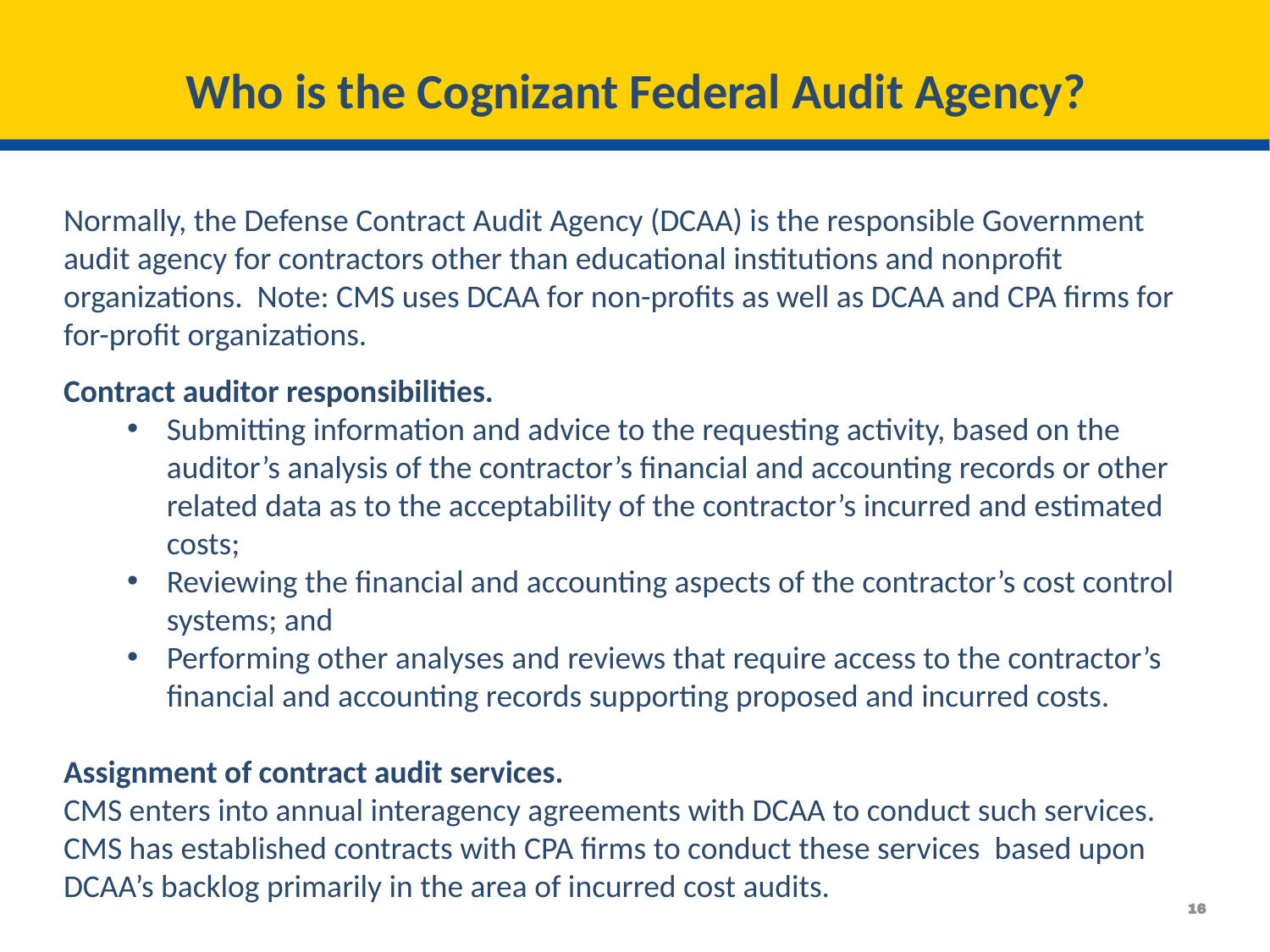

# Who is the Cognizant Federal Audit Agency?
Normally, the Defense Contract Audit Agency (DCAA) is the responsible Government audit agency for contractors other than educational institutions and nonprofit organizations.  Note: CMS uses DCAA for non-profits as well as DCAA and CPA firms for for-profit organizations.
Contract auditor responsibilities.
Submitting information and advice to the requesting activity, based on the auditor’s analysis of the contractor’s financial and accounting records or other related data as to the acceptability of the contractor’s incurred and estimated costs;
Reviewing the financial and accounting aspects of the contractor’s cost control systems; and
Performing other analyses and reviews that require access to the contractor’s financial and accounting records supporting proposed and incurred costs.

Assignment of contract audit services.
CMS enters into annual interagency agreements with DCAA to conduct such services.
CMS has established contracts with CPA firms to conduct these services  based upon DCAA’s backlog primarily in the area of incurred cost audits.
16